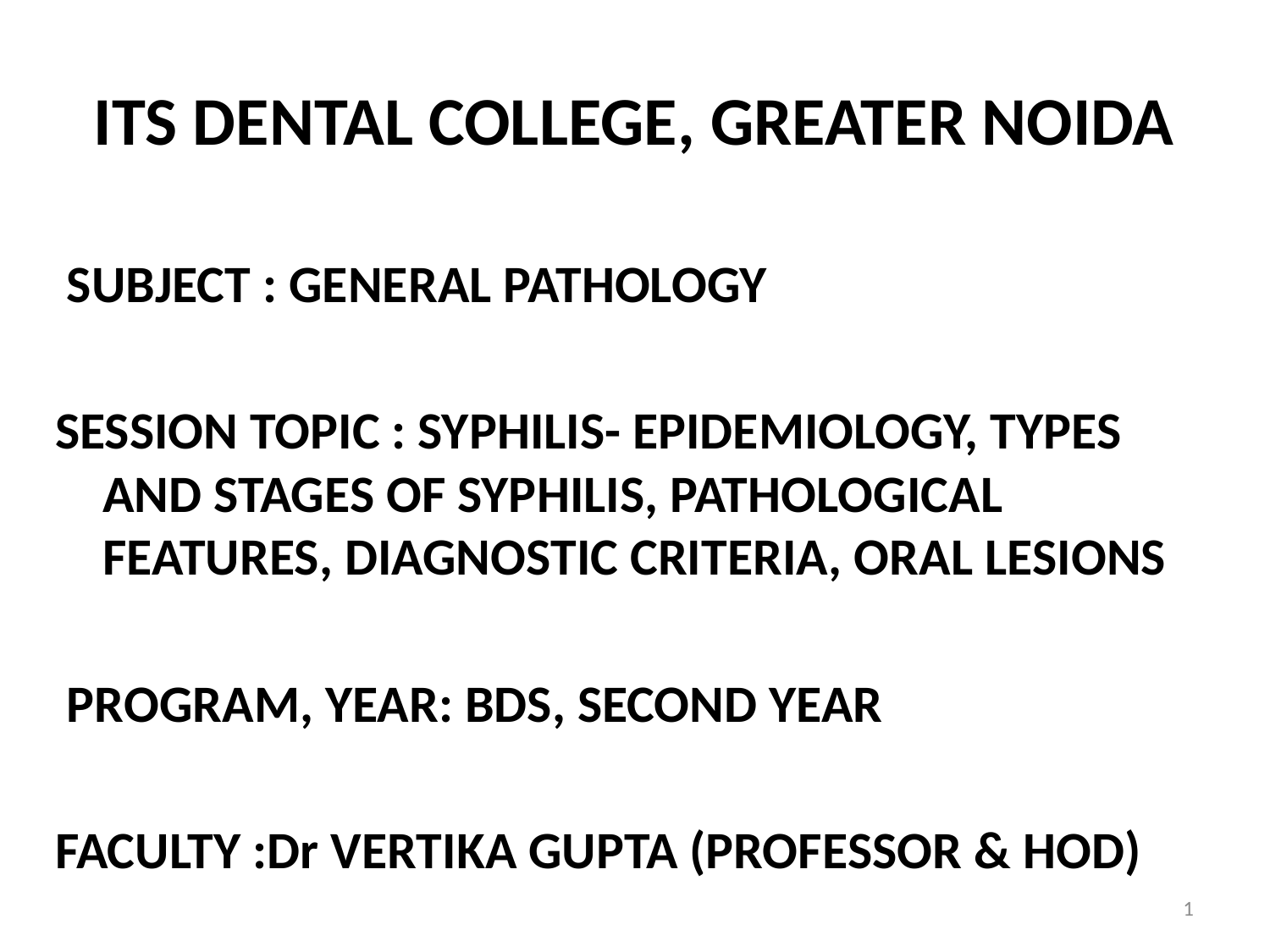

# ITS DENTAL COLLEGE, GREATER NOIDA
 SUBJECT : GENERAL PATHOLOGY

SESSION TOPIC : SYPHILIS- EPIDEMIOLOGY, TYPES AND STAGES OF SYPHILIS, PATHOLOGICAL FEATURES, DIAGNOSTIC CRITERIA, ORAL LESIONS

 PROGRAM, YEAR: BDS, SECOND YEAR

FACULTY :Dr VERTIKA GUPTA (PROFESSOR & HOD)

1